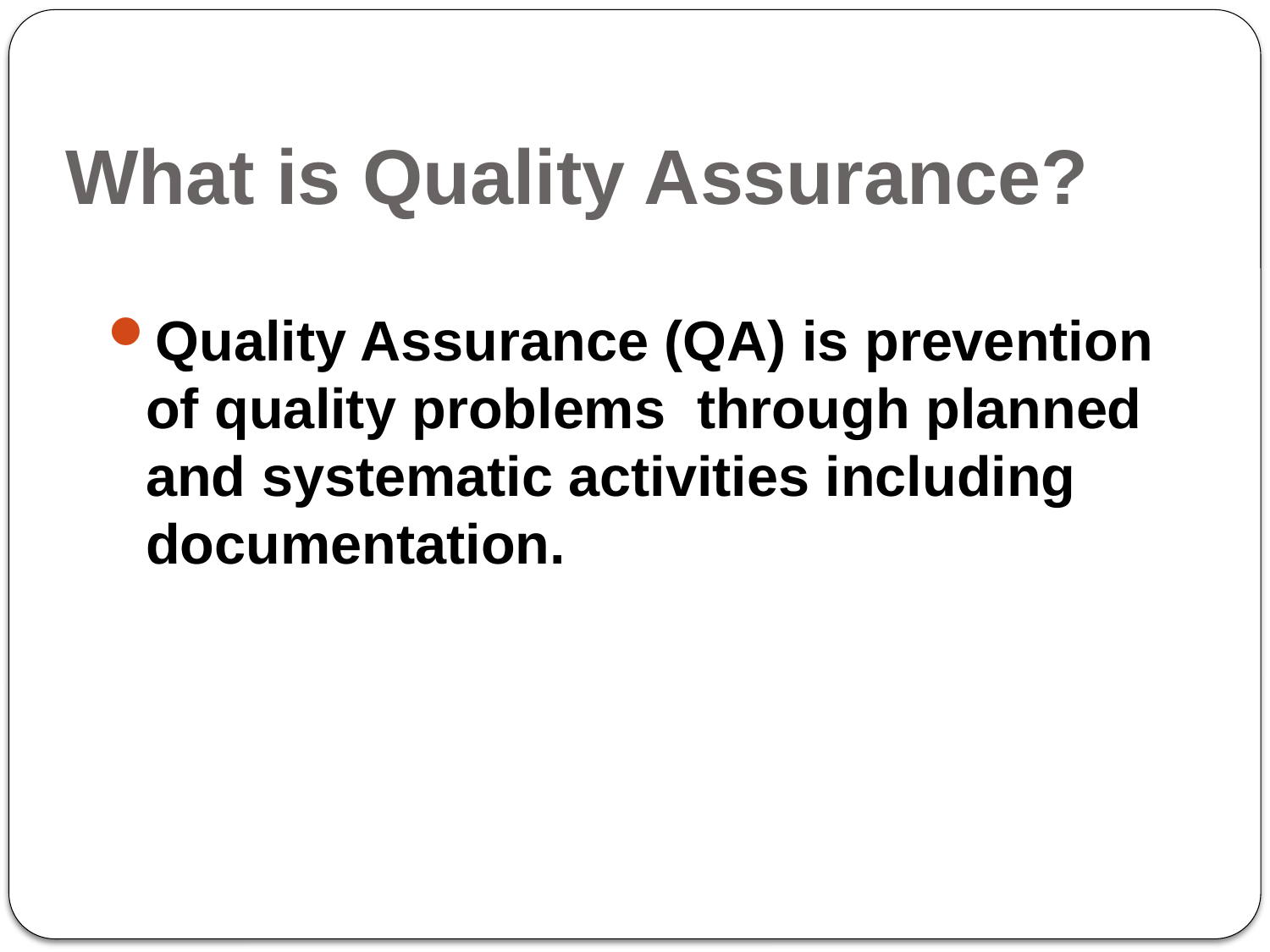

# What is Quality Assurance?

Quality Assurance (QA) is prevention of quality problems  through planned and systematic activities including documentation.